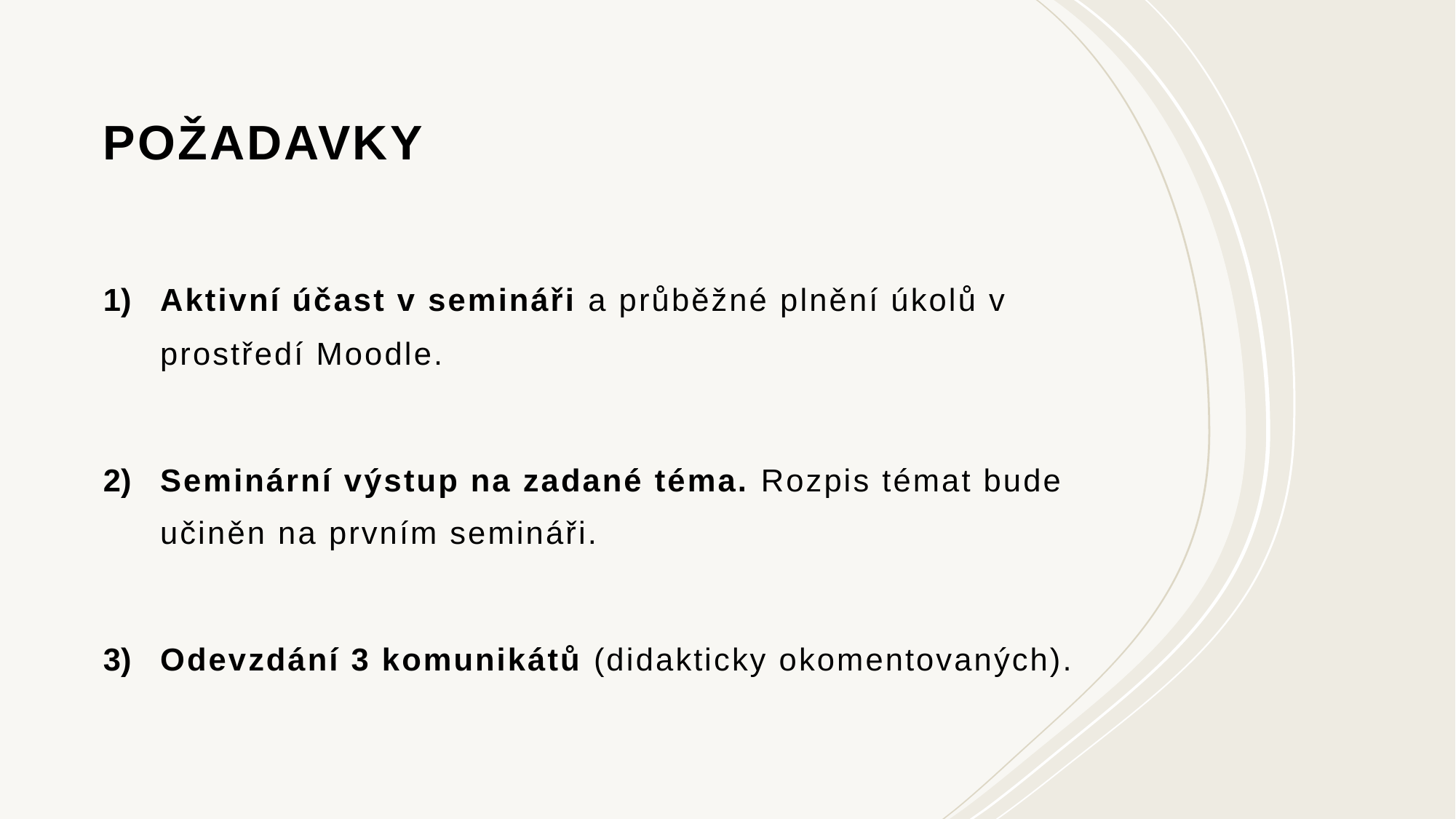

# POŽADAVKY
Aktivní účast v semináři a průběžné plnění úkolů v prostředí Moodle.

Seminární výstup na zadané téma. Rozpis témat bude učiněn na prvním semináři.

Odevzdání 3 komunikátů (didakticky okomentovaných).